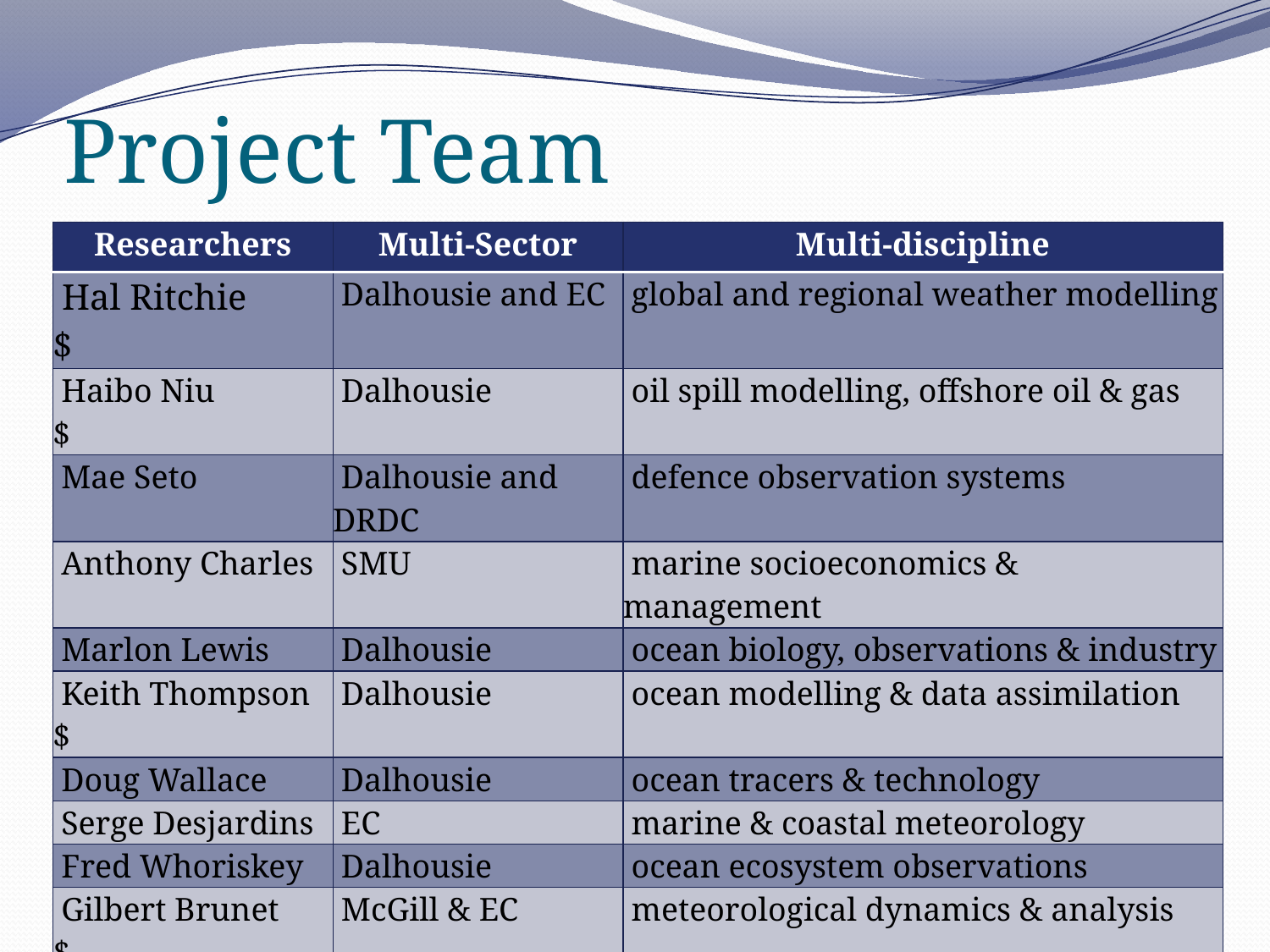

# Project Team
| Researchers | Multi-Sector | Multi-discipline |
| --- | --- | --- |
| Hal Ritchie $ | Dalhousie and EC | global and regional weather modelling |
| Haibo Niu $ | Dalhousie | oil spill modelling, offshore oil & gas |
| Mae Seto | Dalhousie and DRDC | defence observation systems |
| Anthony Charles | SMU | marine socioeconomics & management |
| Marlon Lewis | Dalhousie | ocean biology, observations & industry |
| Keith Thompson $ | Dalhousie | ocean modelling & data assimilation |
| Doug Wallace | Dalhousie | ocean tracers & technology |
| Serge Desjardins | EC | marine & coastal meteorology |
| Fred Whoriskey | Dalhousie | ocean ecosystem observations |
| Gilbert Brunet $ | McGill & EC | meteorological dynamics & analysis |
| Luc Fillion $ | McGill & EC | atmospheric data assimilation |
| Greg Smith | EC | global & regional atmosphere-ocean models |
| Susan Allen | UVic and Venus | biogeochemical & foodweb modelling |
| Rich Pawlowicz $ Richard Dewey | UBC UVic | ocean observations & analysis physical oceanography, observations |